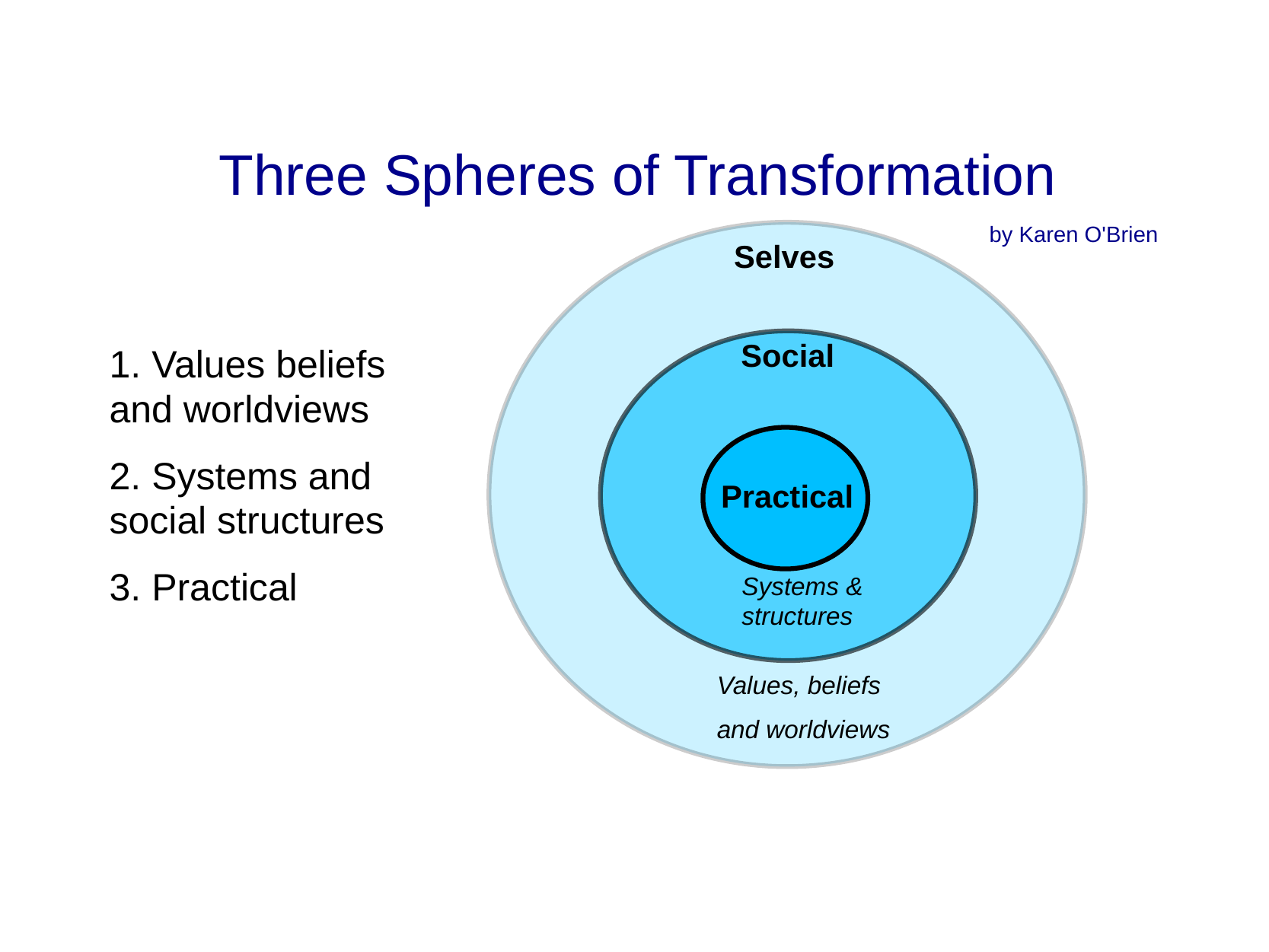

Three Spheres of Transformation
by Karen O'Brien

Selves

Social

1. Values beliefs and worldviews
2. Systems and social structures
3. Practical

Practical
Systems & structures
Values, beliefs
and worldviews